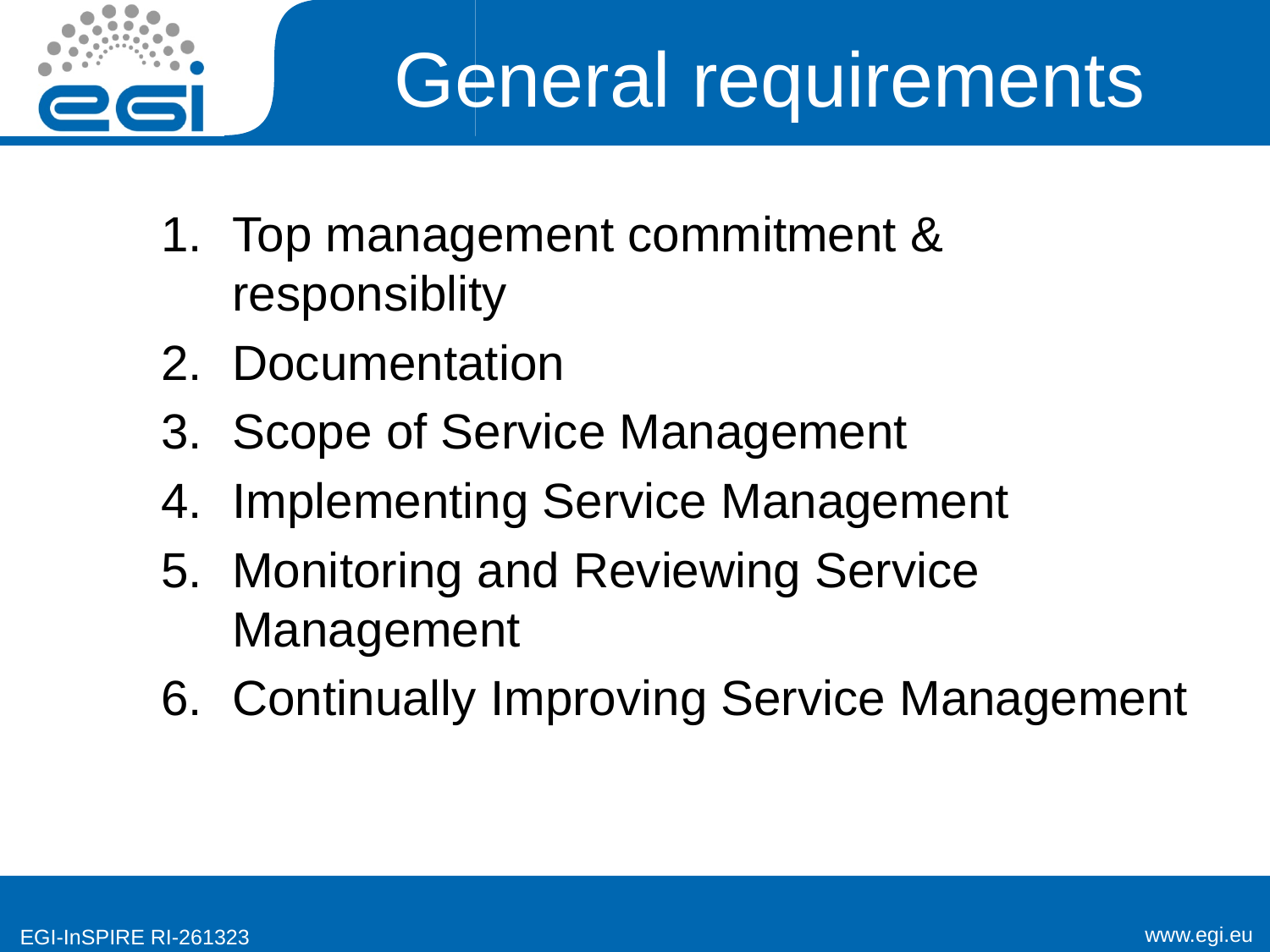

# General requirements
Top management commitment & responsiblity
Documentation
Scope of Service Management
Implementing Service Management
Monitoring and Reviewing Service Management
Continually Improving Service Management